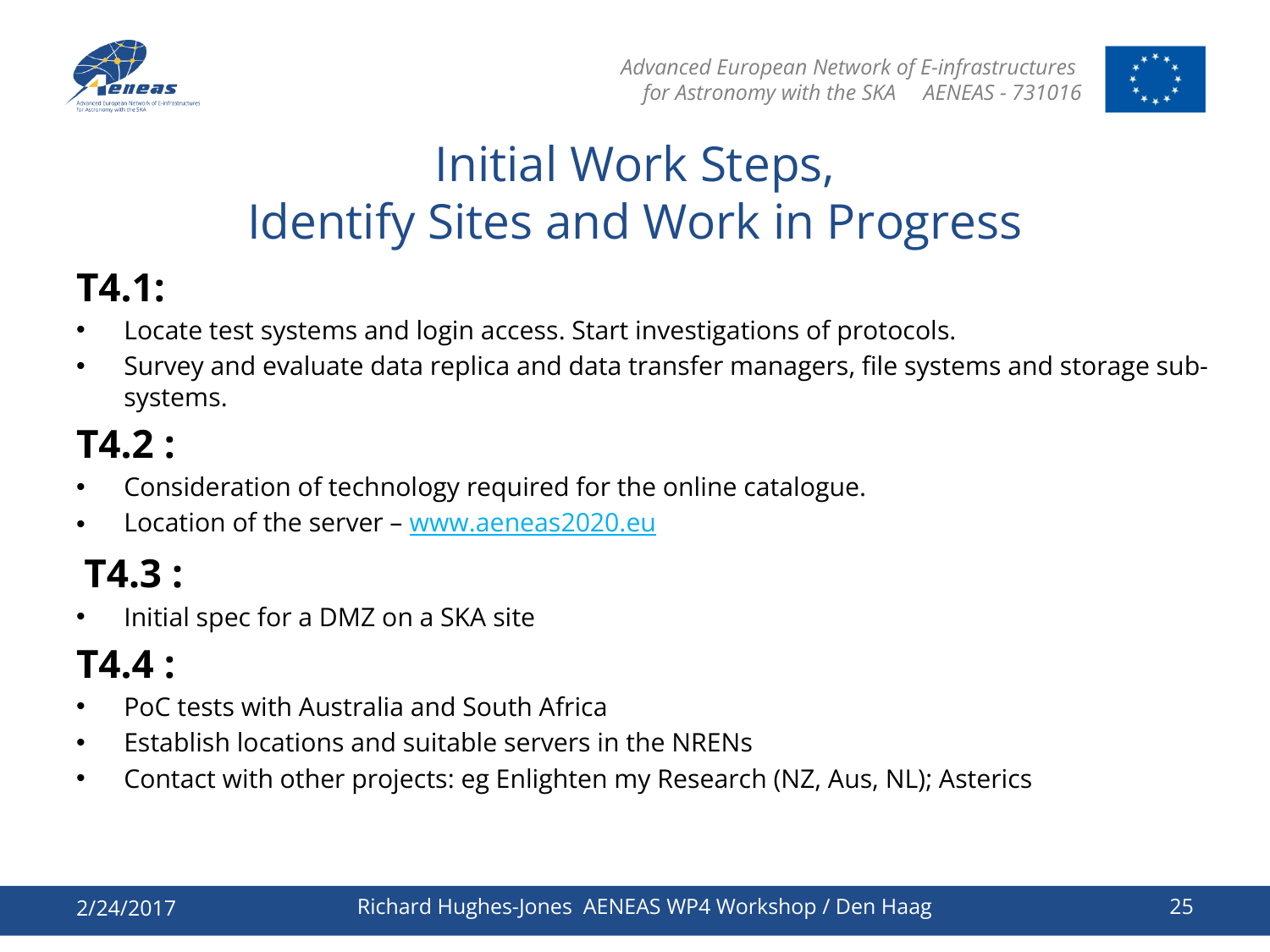

# Initial Work Steps, Identify Sites and Work in Progress
T4.1:
Locate test systems and login access. Start investigations of protocols.
Survey and evaluate data replica and data transfer managers, file systems and storage sub-systems.
T4.2 :
Consideration of technology required for the online catalogue.
Location of the server – www.aeneas2020.eu
T4.3 :
Initial spec for a DMZ on a SKA site
T4.4 :
PoC tests with Australia and South Africa
Establish locations and suitable servers in the NRENs
Contact with other projects: eg Enlighten my Research (NZ, Aus, NL); Asterics
2/24/2017
Richard Hughes-Jones  AENEAS WP4 Workshop / Den Haag
25